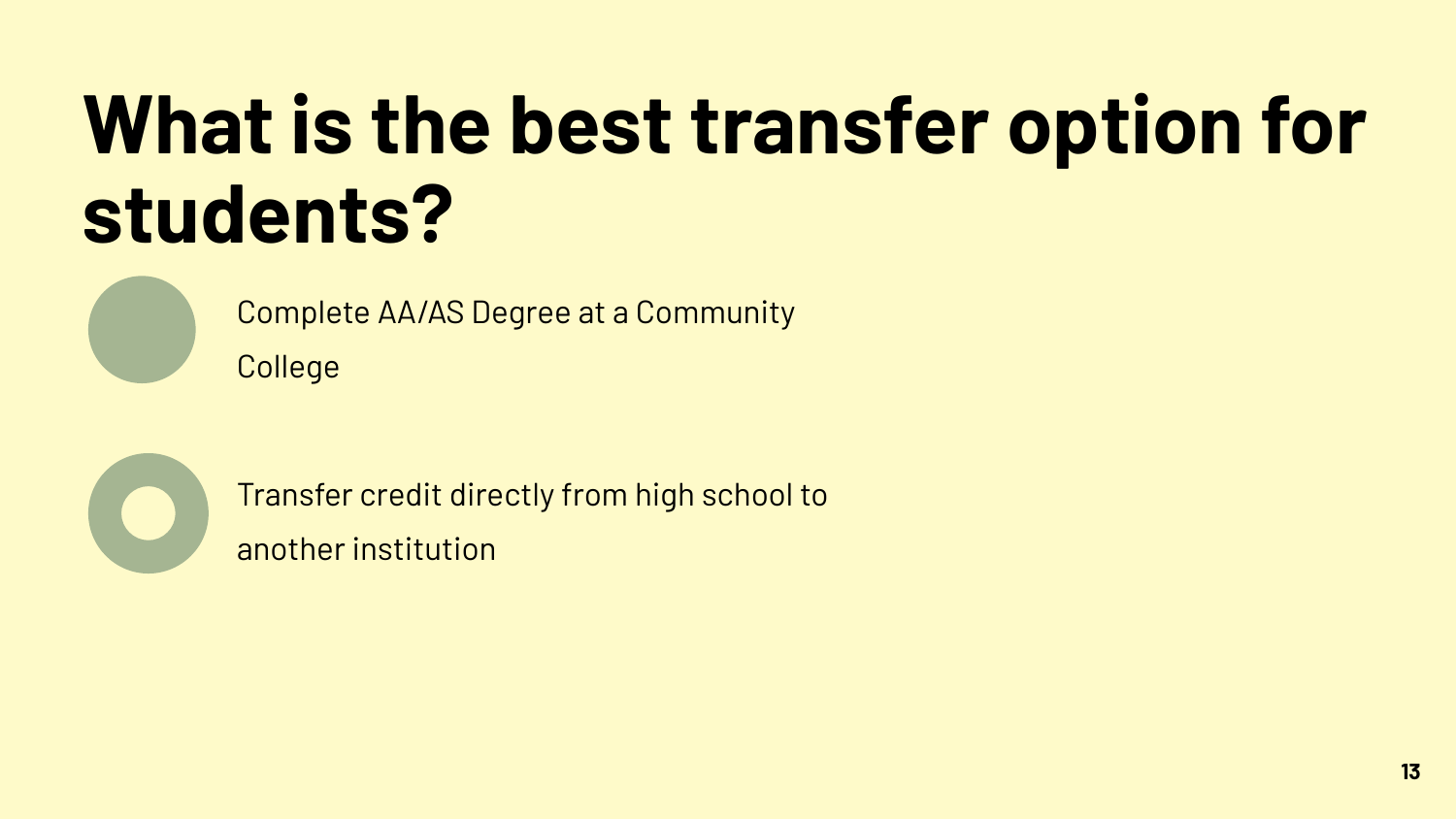

# What is the best transfer option for students?

Complete AA/AS Degree at a Community College

Transfer credit directly from high school to another institution
13